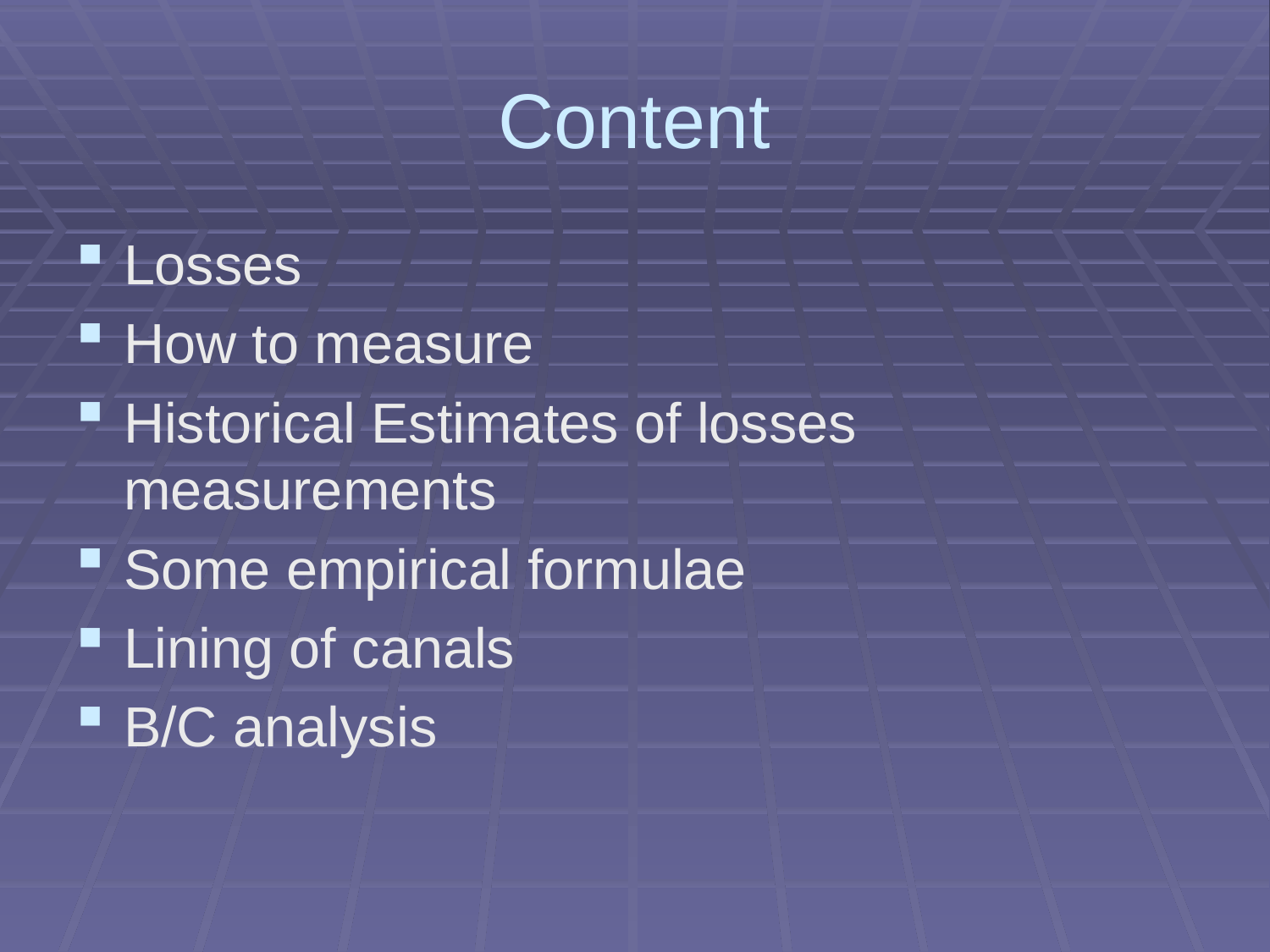

# Content
Losses
How to measure
Historical Estimates of losses measurements
Some empirical formulae
Lining of canals
B/C analysis